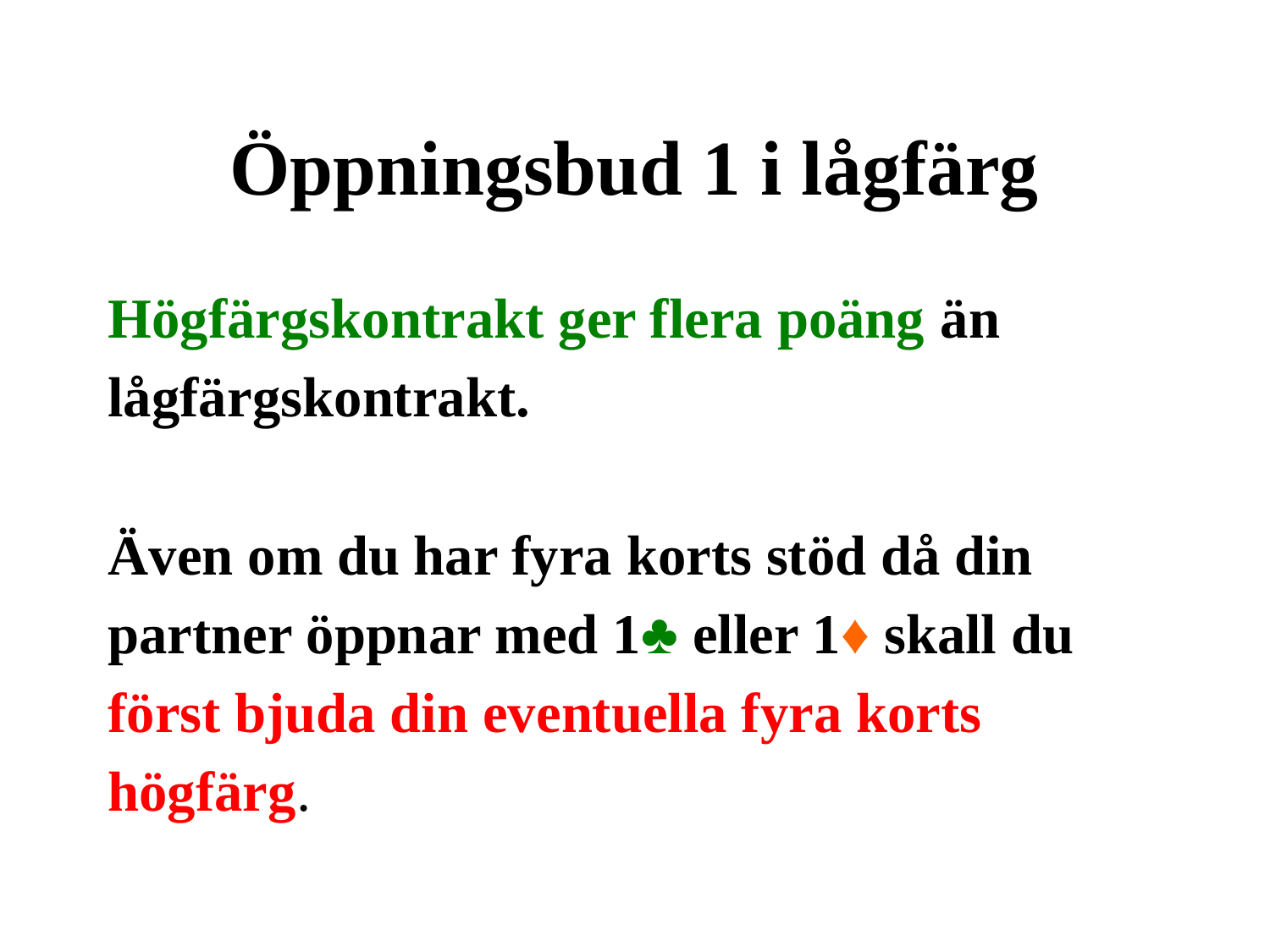

# Öppningsbud 1 i lågfärg
Högfärgskontrakt ger flera poäng än
lågfärgskontrakt.

Även om du har fyra korts stöd då din
partner öppnar med 1♣ eller 1♦ skall du
först bjuda din eventuella fyra korts
högfärg.